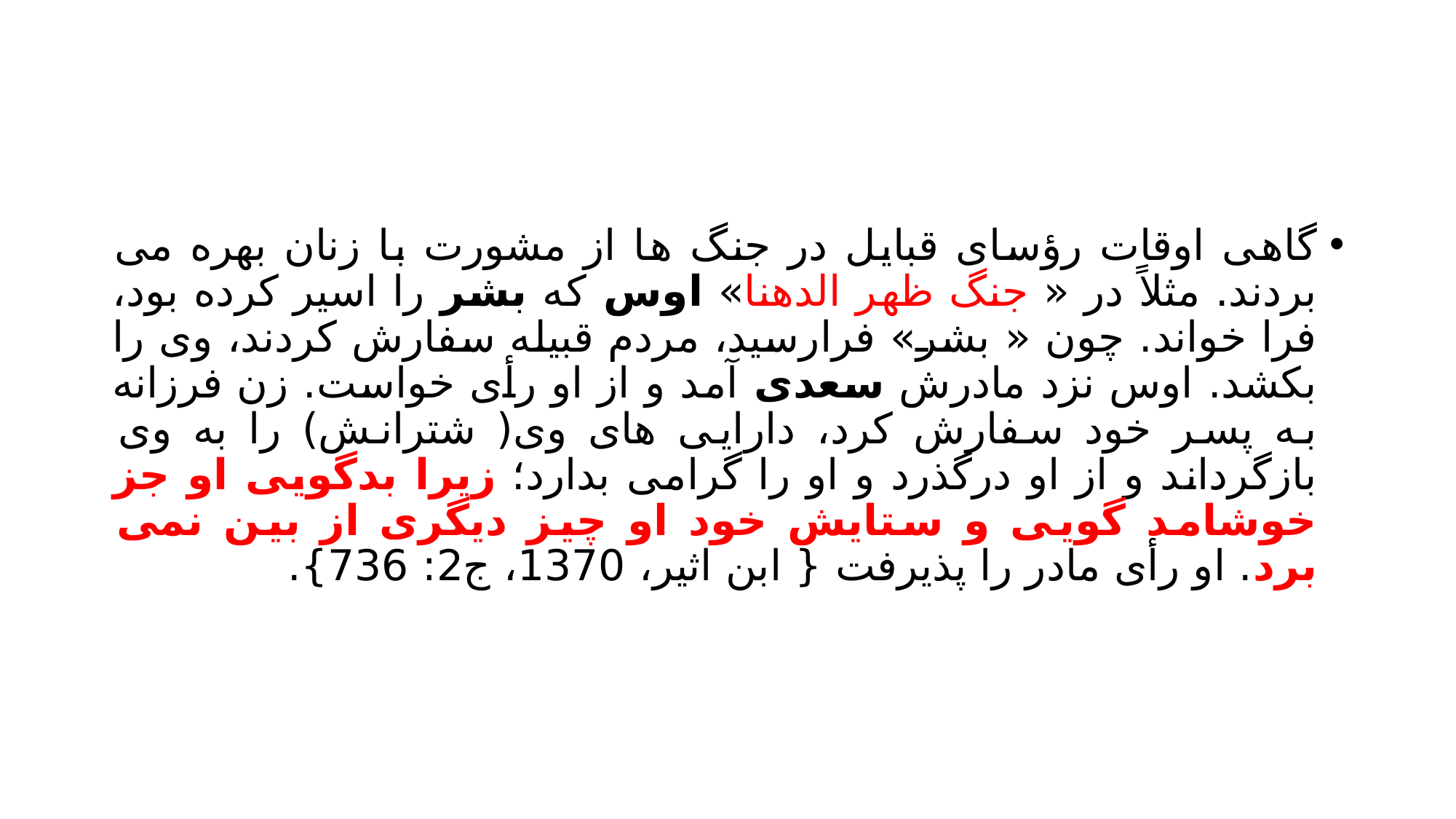

#
گاهی اوقات رؤسای قبایل در جنگ ها از مشورت با زنان بهره می بردند. مثلاً در « جنگ ظهر الدهنا» اوس که بشر را اسیر کرده بود، فرا خواند. چون « بشر» فرارسید، مردم قبیله سفارش کردند، وی را بکشد. اوس نزد مادرش سعدی آمد و از او رأی خواست. زن فرزانه به پسر خود سفارش کرد، دارایی های وی( شترانش) را به وی بازگرداند و از او درگذرد و او را گرامی بدارد؛ زیرا بدگویی او جز خوشامد گویی و ستایش خود او چیز دیگری از بین نمی برد. او رأی مادر را پذیرفت { ابن اثیر، 1370، ج2: 736}.